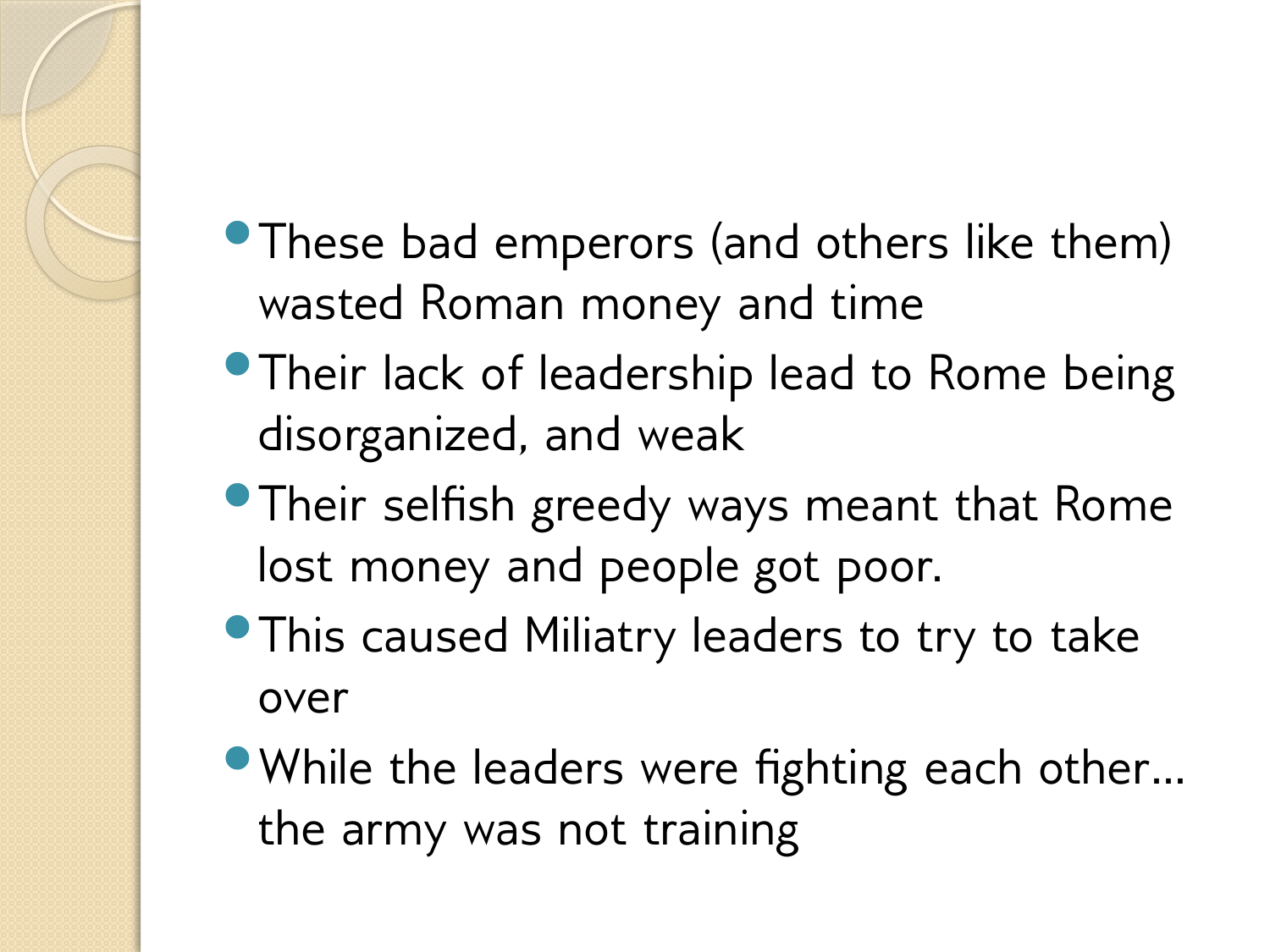

#
These bad emperors (and others like them) wasted Roman money and time
Their lack of leadership lead to Rome being disorganized, and weak
Their selfish greedy ways meant that Rome lost money and people got poor.
This caused Miliatry leaders to try to take over
While the leaders were fighting each other…the army was not training